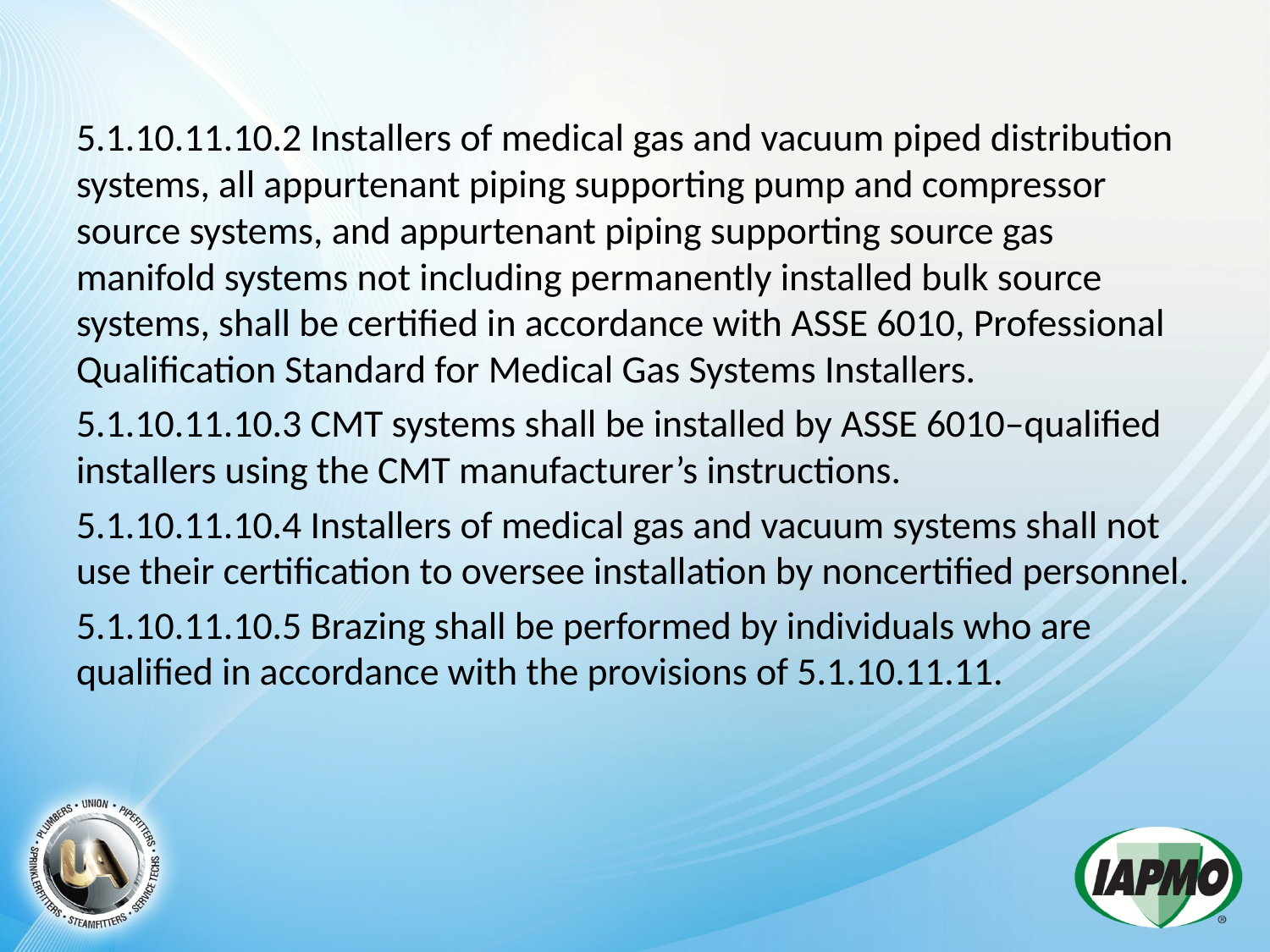

5.1.10.11.10.2 Installers of medical gas and vacuum piped distribution systems, all appurtenant piping supporting pump and compressor source systems, and appurtenant piping supporting source gas manifold systems not including permanently installed bulk source systems, shall be certified in accordance with ASSE 6010, Professional Qualification Standard for Medical Gas Systems Installers.
5.1.10.11.10.3 CMT systems shall be installed by ASSE 6010–qualified installers using the CMT manufacturer’s instructions.
5.1.10.11.10.4 Installers of medical gas and vacuum systems shall not use their certification to oversee installation by noncertified personnel.
5.1.10.11.10.5 Brazing shall be performed by individuals who are qualified in accordance with the provisions of 5.1.10.11.11.